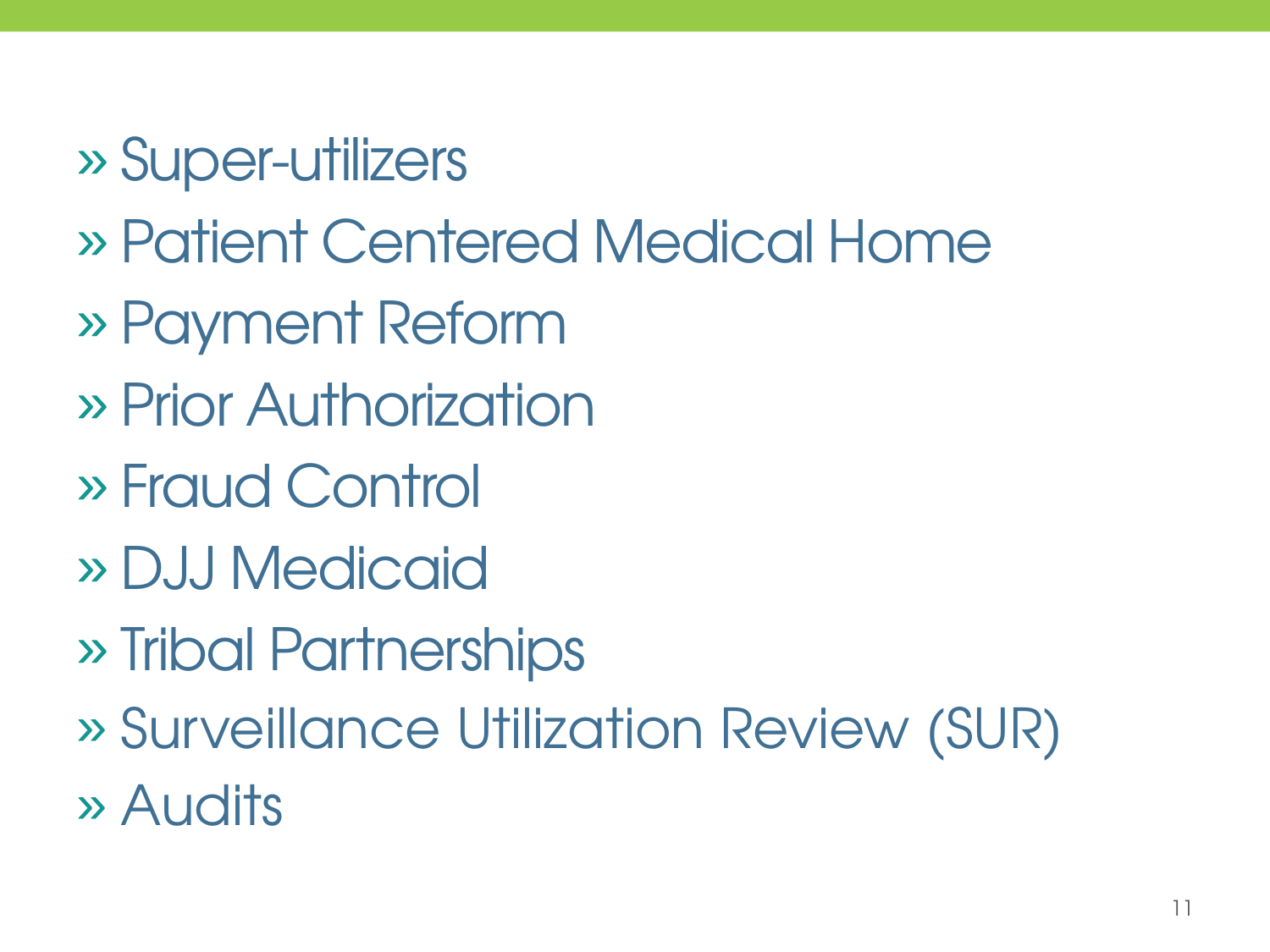

Super-utilizers
Patient Centered Medical Home
Payment Reform
Prior Authorization
Fraud Control
DJJ Medicaid
Tribal Partnerships
Surveillance Utilization Review (SUR)
Audits

11